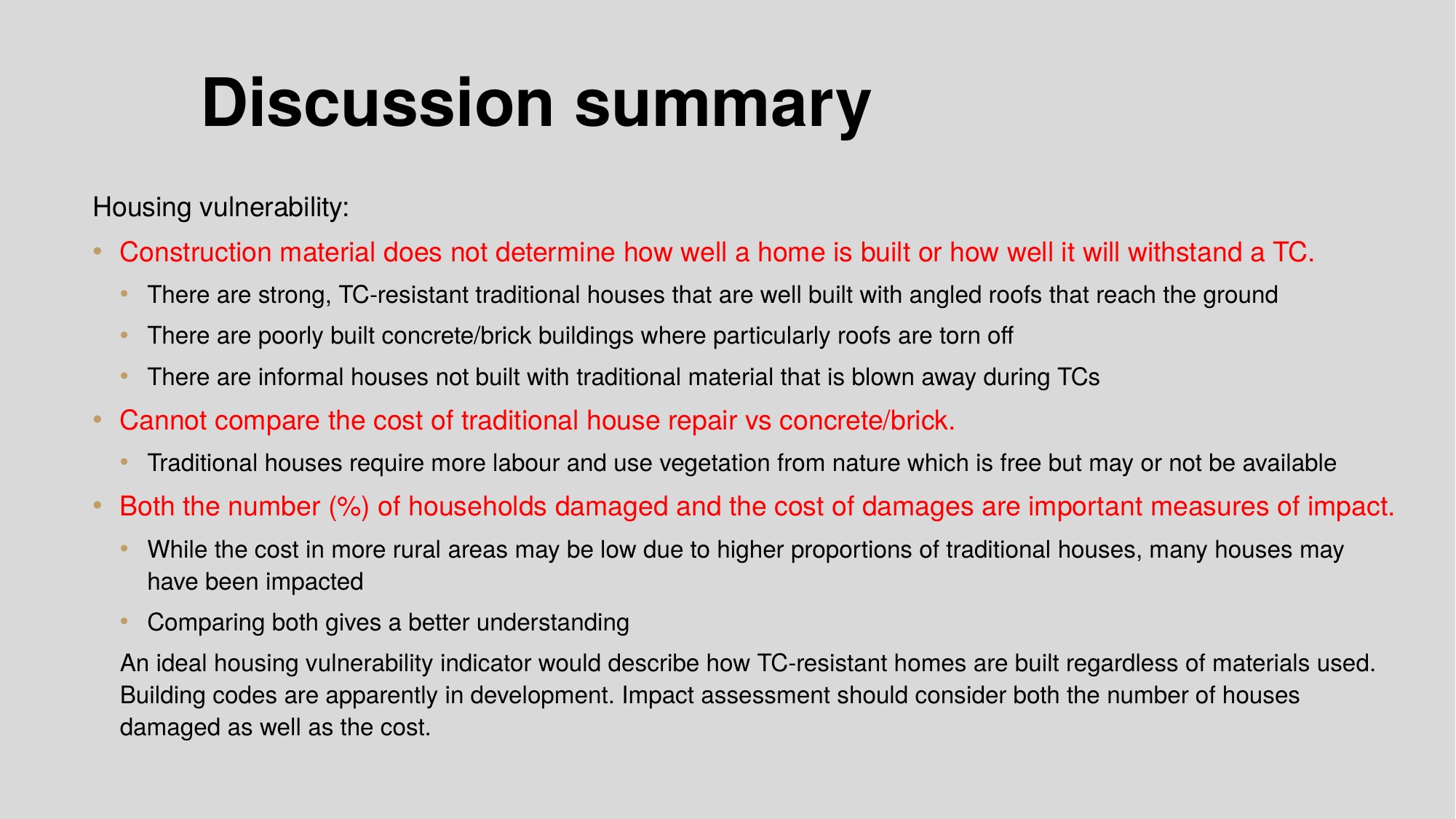

Discussion summary
Housing vulnerability:
Construction material does not determine how well a home is built or how well it will withstand a TC.
There are strong, TC-resistant traditional houses that are well built with angled roofs that reach the ground
There are poorly built concrete/brick buildings where particularly roofs are torn off
There are informal houses not built with traditional material that is blown away during TCs
Cannot compare the cost of traditional house repair vs concrete/brick.
Traditional houses require more labour and use vegetation from nature which is free but may or not be available
Both the number (%) of households damaged and the cost of damages are important measures of impact.
While the cost in more rural areas may be low due to higher proportions of traditional houses, many houses may have been impacted
Comparing both gives a better understanding
An ideal housing vulnerability indicator would describe how TC-resistant homes are built regardless of materials used. Building codes are apparently in development. Impact assessment should consider both the number of houses damaged as well as the cost.